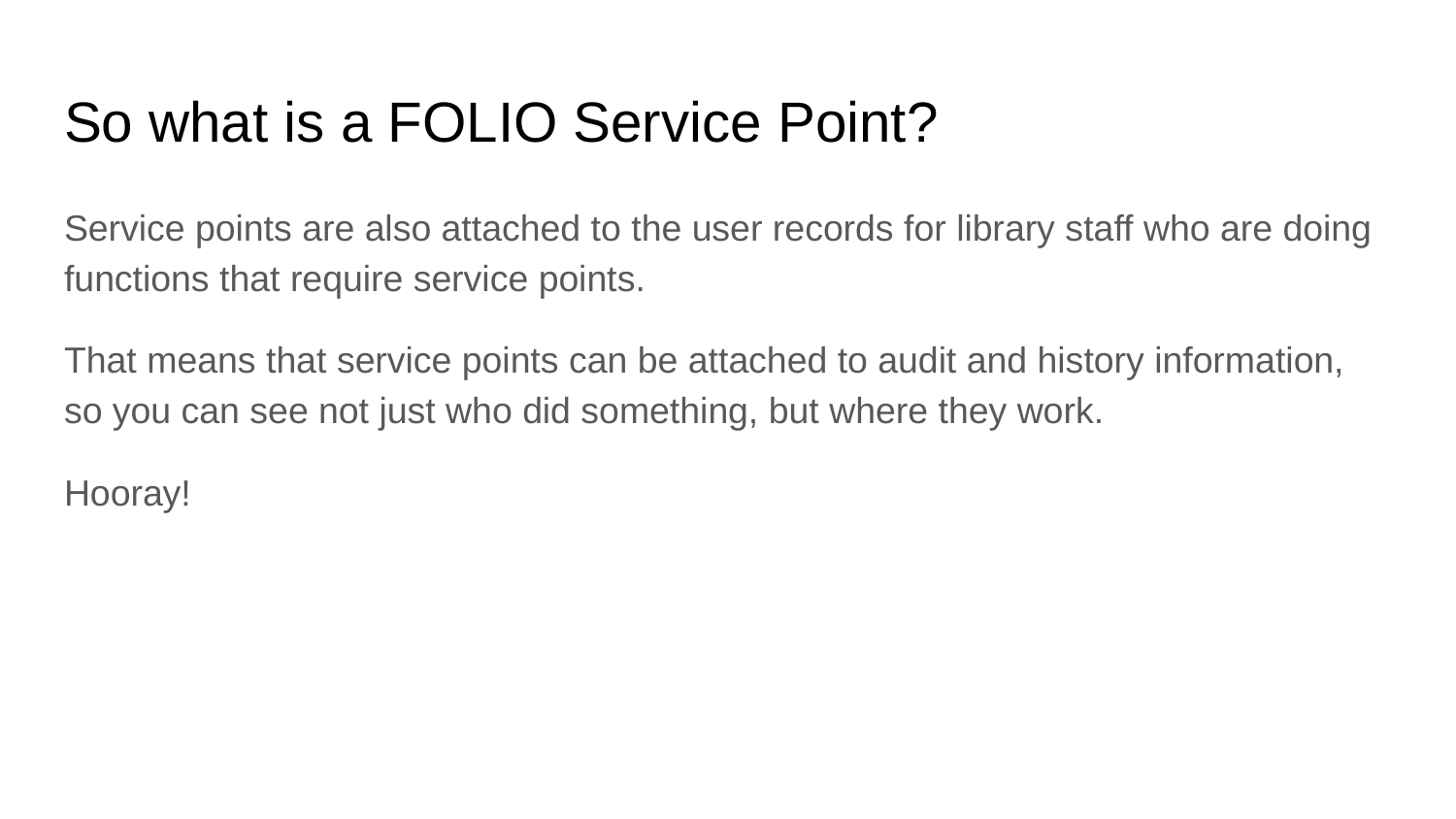

# So what is a FOLIO Service Point?

Service points are also attached to the user records for library staff who are doing functions that require service points.
That means that service points can be attached to audit and history information, so you can see not just who did something, but where they work.
Hooray!